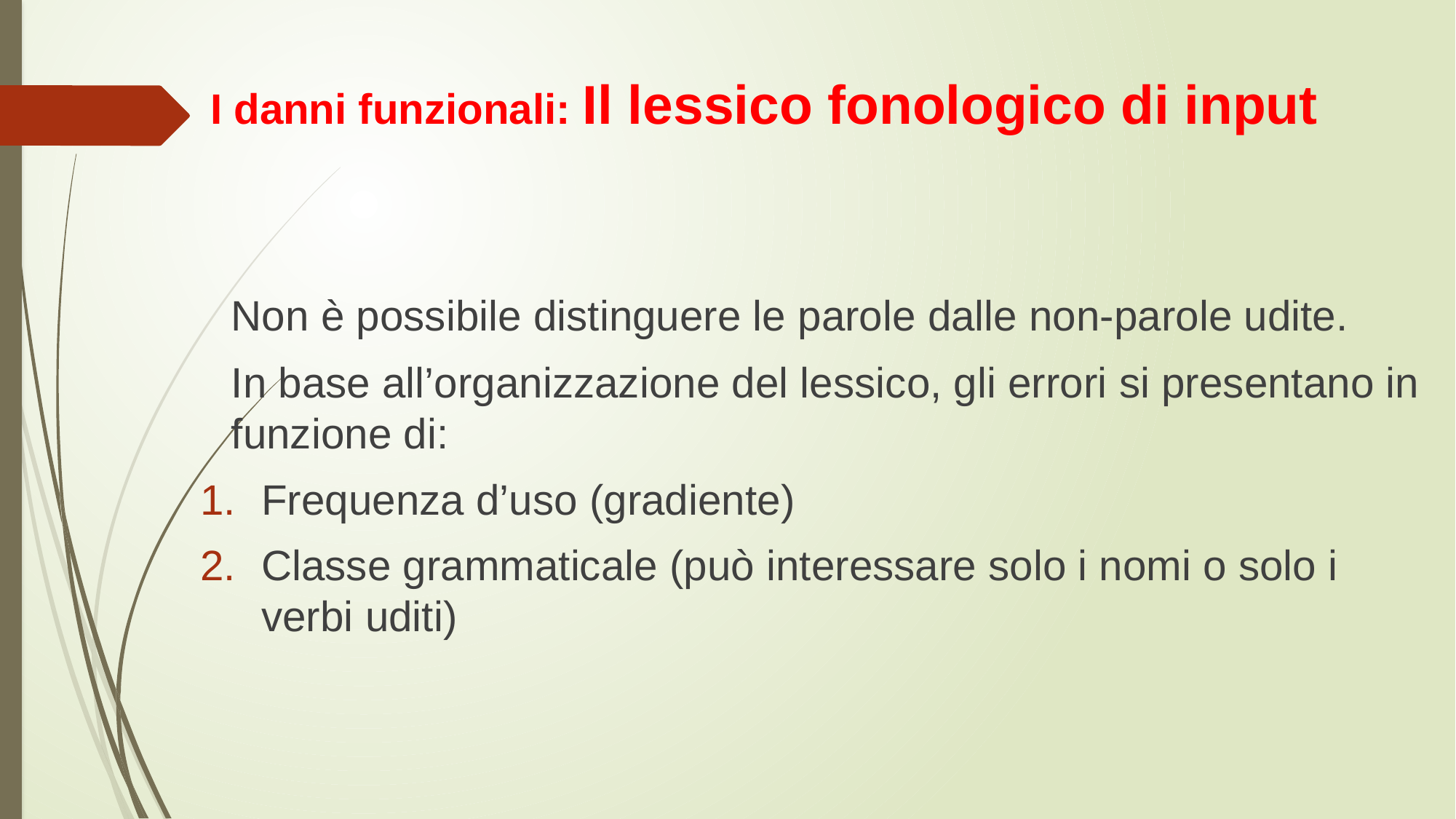

# I danni funzionali: Il lessico fonologico di input

	Non è possibile distinguere le parole dalle non-parole udite.
	In base all’organizzazione del lessico, gli errori si presentano in funzione di:
Frequenza d’uso (gradiente)
Classe grammaticale (può interessare solo i nomi o solo i verbi uditi)